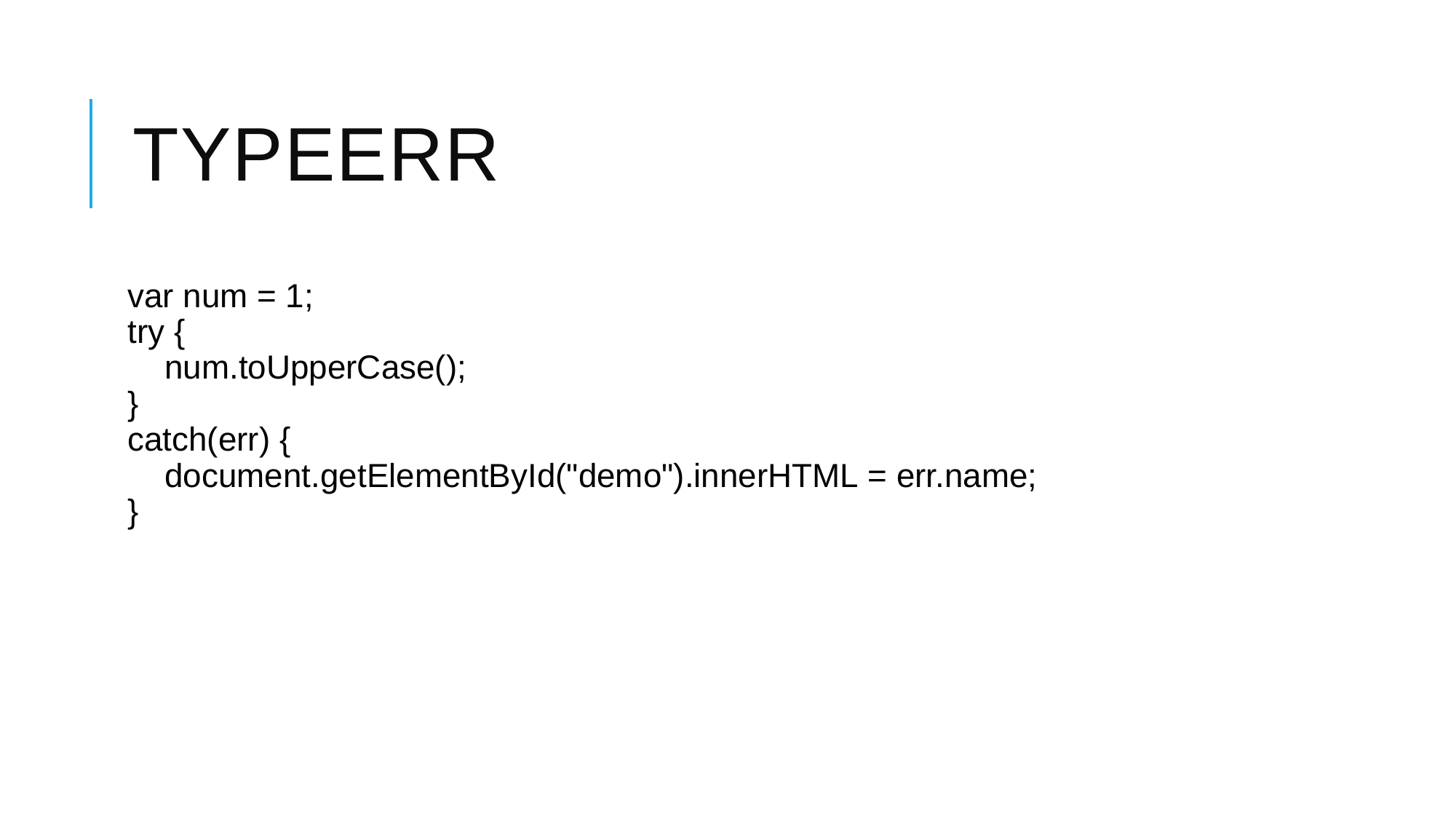

# TypeErr
var num = 1;
try {
    num.toUpperCase();   
}
catch(err) {
    document.getElementById("demo").innerHTML = err.name;
}